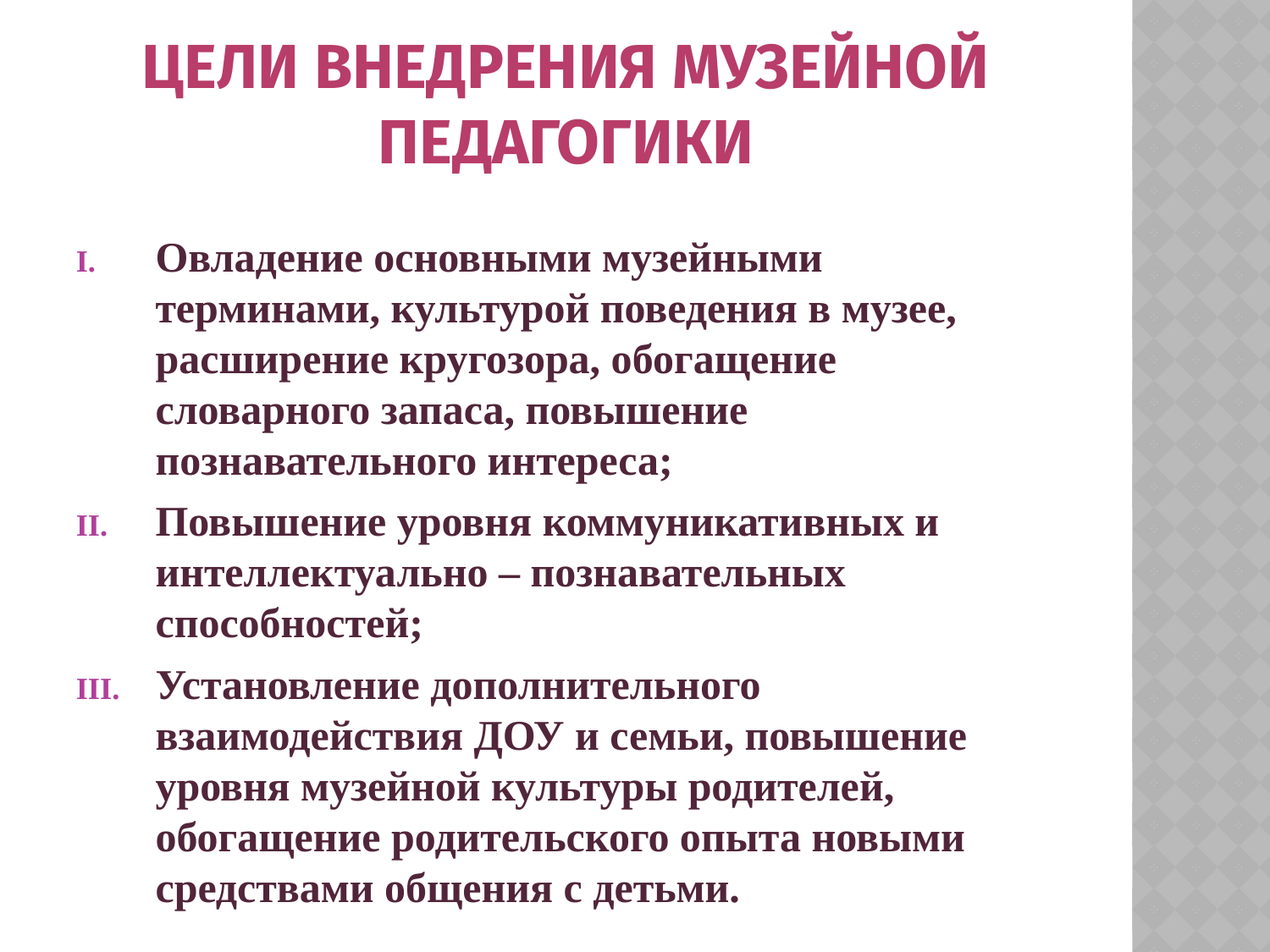

# Цели внедрения музейной педагогики
Овладение основными музейными терминами, культурой поведения в музее, расширение кругозора, обогащение словарного запаса, повышение познавательного интереса;
Повышение уровня коммуникативных и интеллектуально – познавательных способностей;
Установление дополнительного взаимодействия ДОУ и семьи, повышение уровня музейной культуры родителей, обогащение родительского опыта новыми средствами общения с детьми.